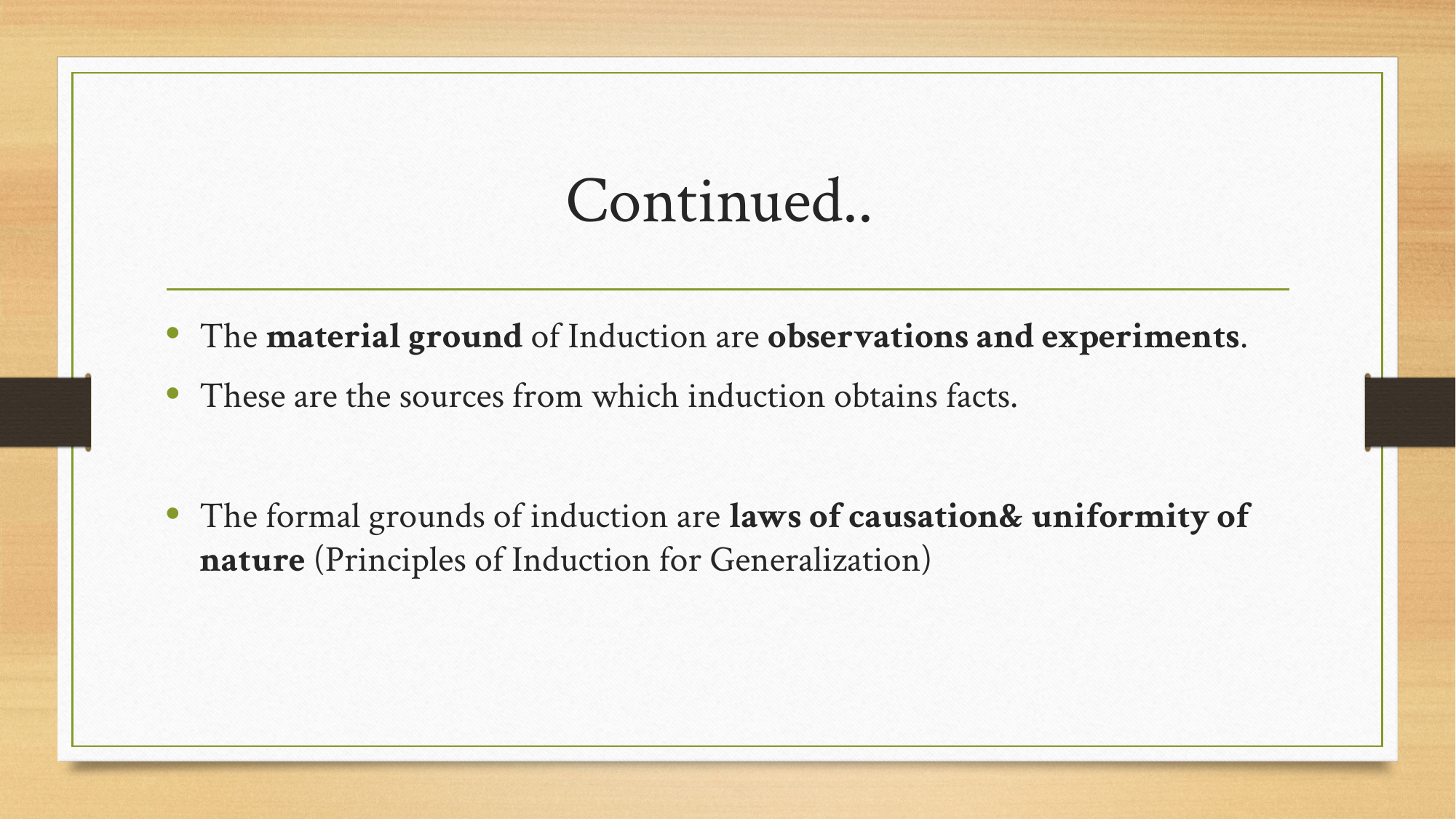

# Continued..
The material ground of Induction are observations and experiments.
These are the sources from which induction obtains facts.

The formal grounds of induction are laws of causation& uniformity of nature (Principles of Induction for Generalization)